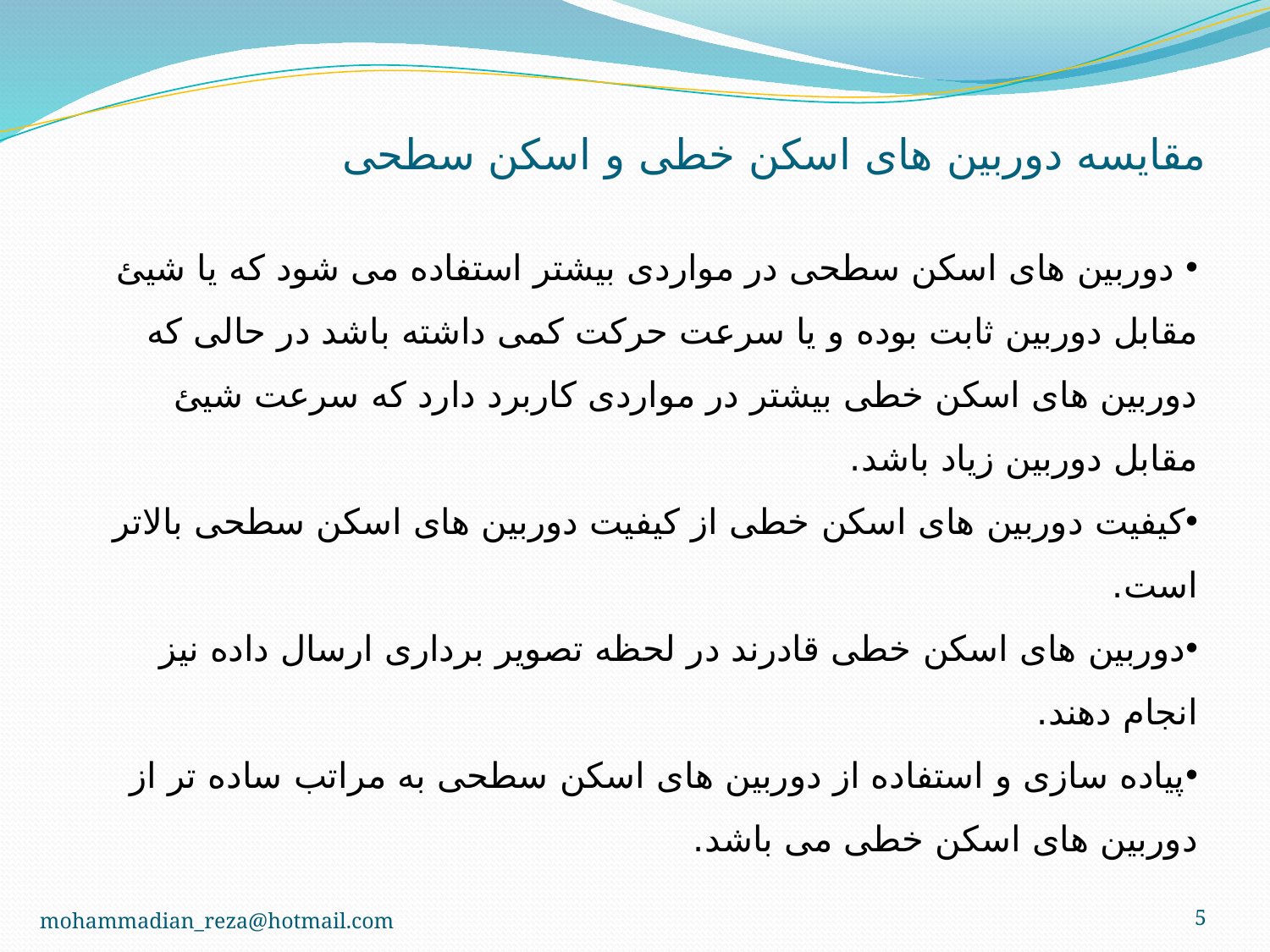

# مقایسه دوربین های اسکن خطی و اسکن سطحی
 دوربین های اسکن سطحی در مواردی بیشتر استفاده می شود که یا شیئ مقابل دوربین ثابت بوده و یا سرعت حرکت کمی داشته باشد در حالی که دوربین های اسکن خطی بیشتر در مواردی کاربرد دارد که سرعت شیئ مقابل دوربین زیاد باشد.
کیفیت دوربین های اسکن خطی از کیفیت دوربین های اسکن سطحی بالاتر است.
دوربین های اسکن خطی قادرند در لحظه تصویر برداری ارسال داده نیز انجام دهند.
پیاده سازی و استفاده از دوربین های اسکن سطحی به مراتب ساده تر از دوربین های اسکن خطی می باشد.
mohammadian_reza@hotmail.com
5